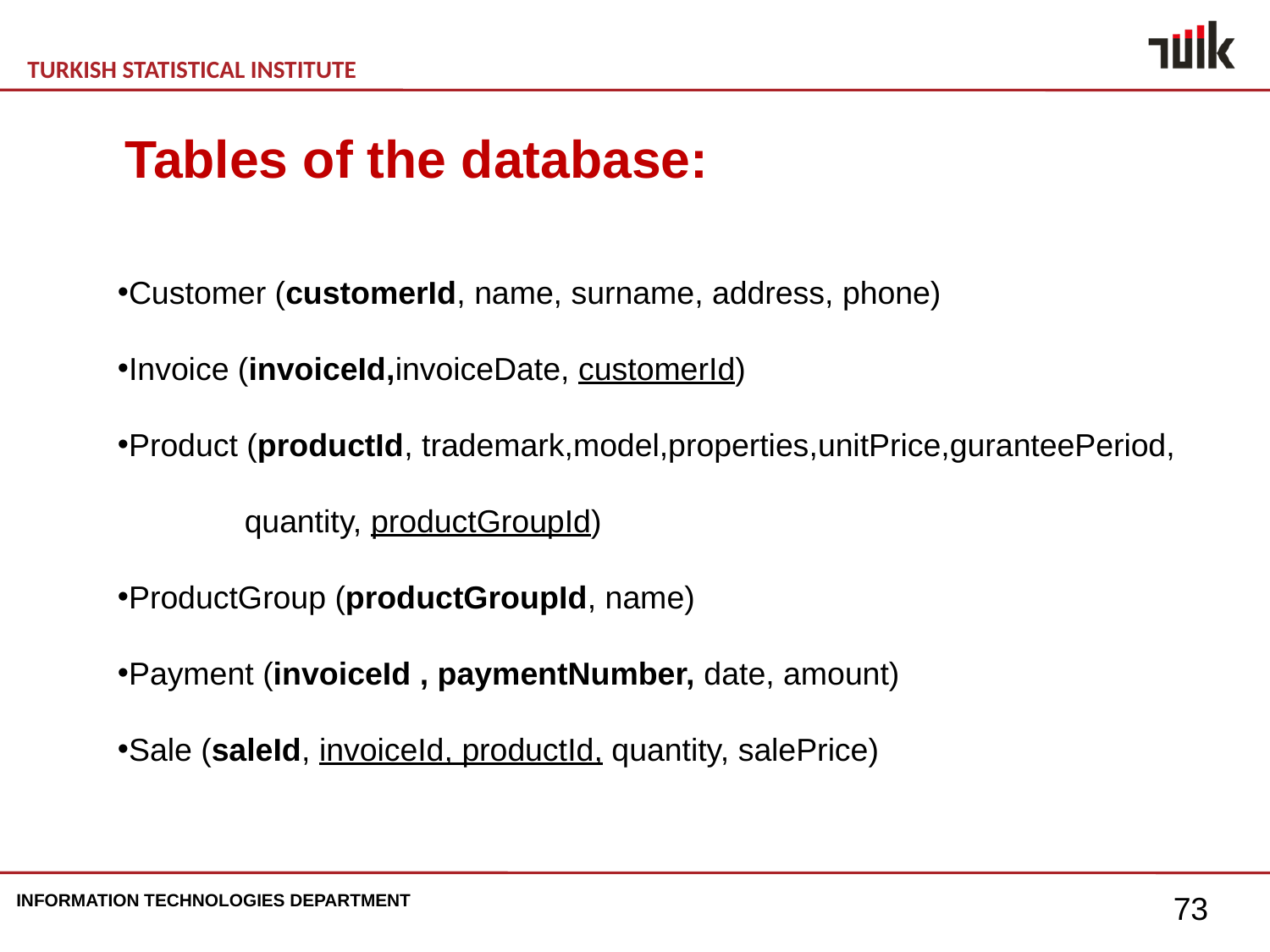

Tables of the database:
Customer (customerId, name, surname, address, phone)
Invoice (invoiceId,invoiceDate, customerId)
Product (productId, trademark,model,properties,unitPrice,guranteePeriod,
	quantity, productGroupId)
ProductGroup (productGroupId, name)
Payment (invoiceId , paymentNumber, date, amount)
Sale (saleId, invoiceId, productId, quantity, salePrice)